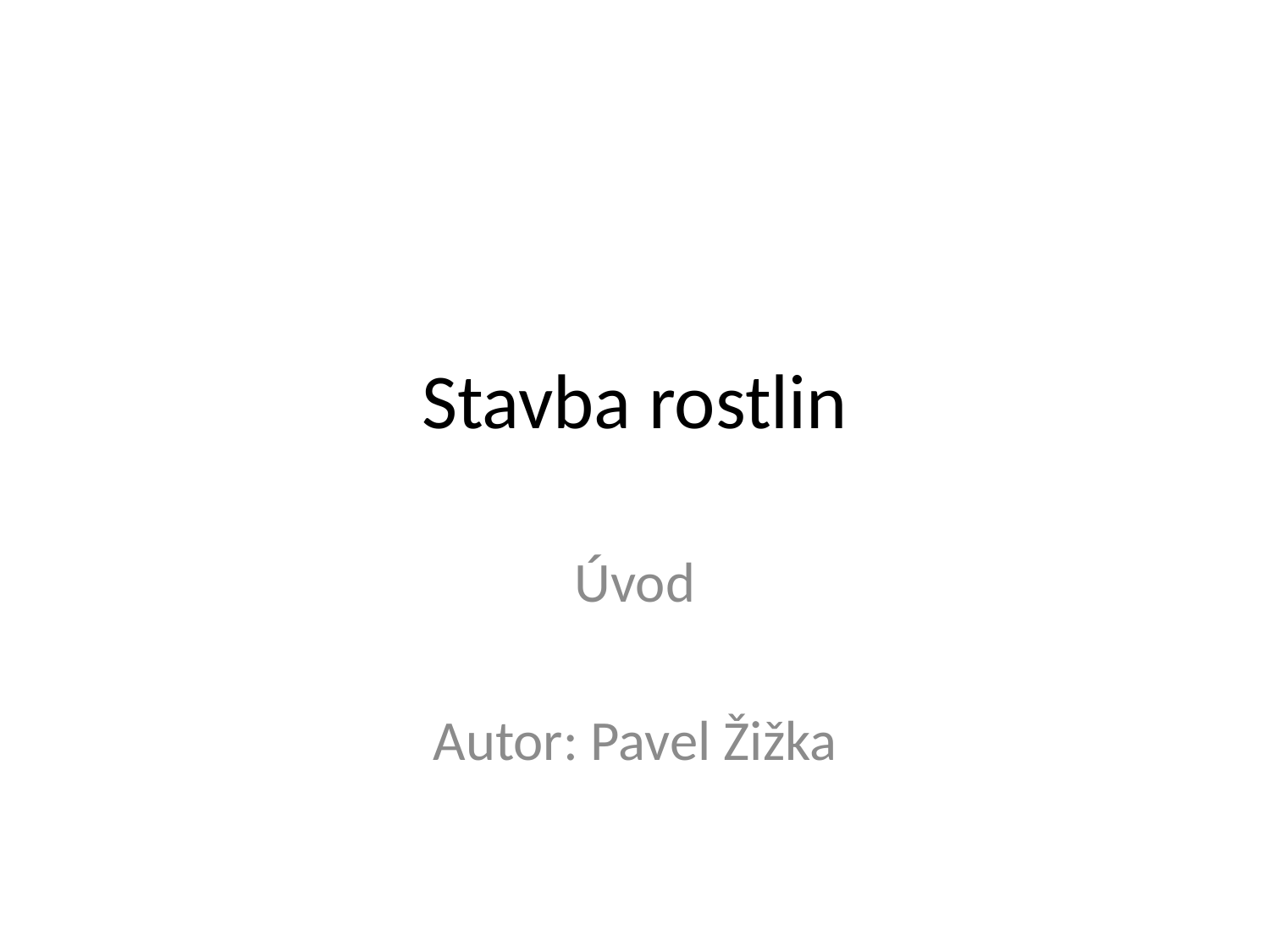

# Stavba rostlin
Úvod

Autor: Pavel Žižka